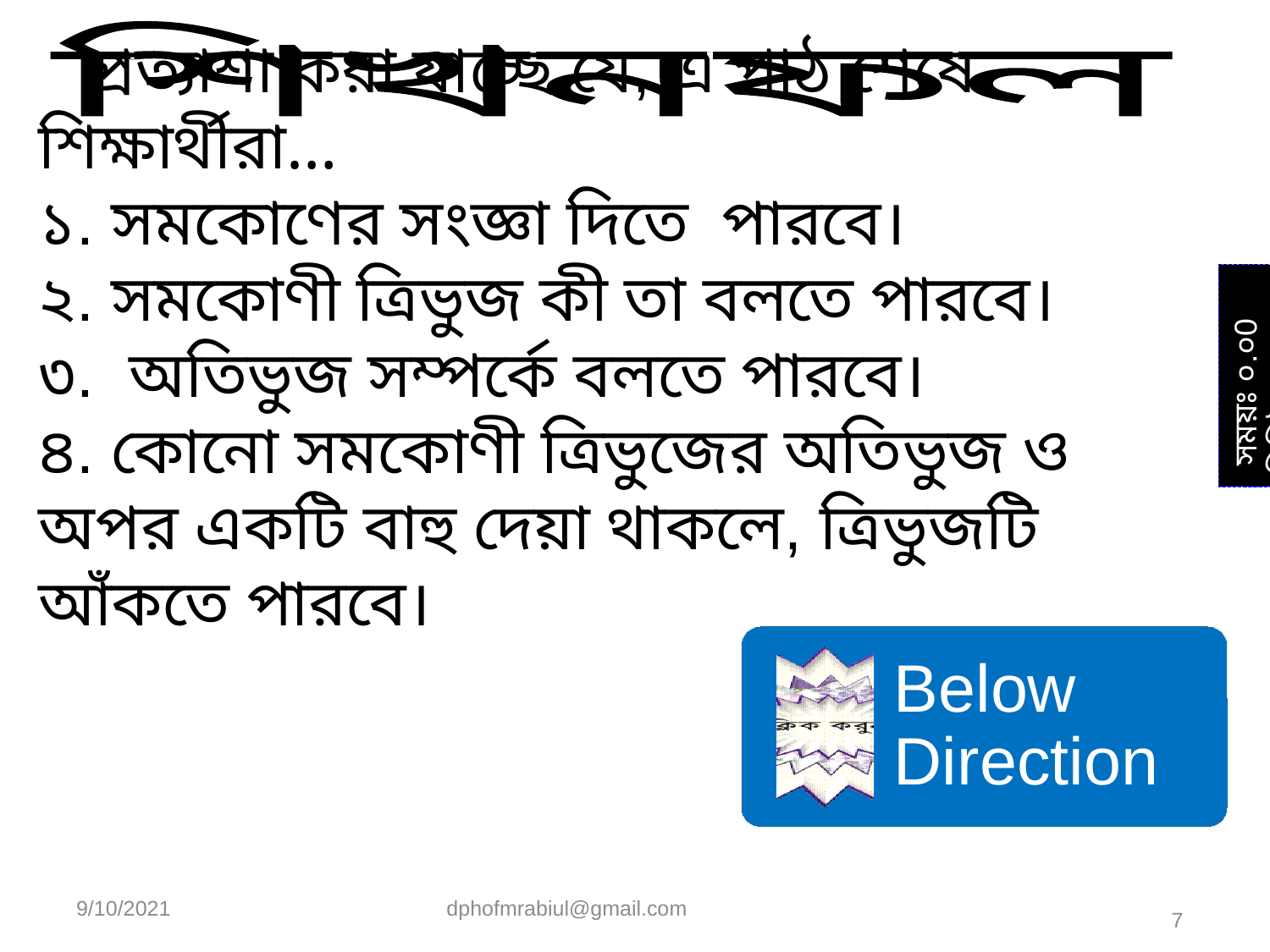

শিখনফল
# প্রত্যাশা করা যাচ্ছে যে, এ পাঠ শেষে শিক্ষার্থীরা… ১. সমকোণের সংজ্ঞা দিতে  পারবে। ২. সমকোণী ত্রিভুজ কী তা বলতে পারবে। ৩.  অতিভুজ সম্পর্কে বলতে পারবে। ৪. কোনো সমকোণী ত্রিভুজের অতিভুজ ও অপর একটি বাহু দেয়া থাকলে, ত্রিভুজটি আঁকতে পারবে।
 সময়ঃ ০.০0 মিনিট

Below Direction

9/10/2021
dphofmrabiul@gmail.com
7